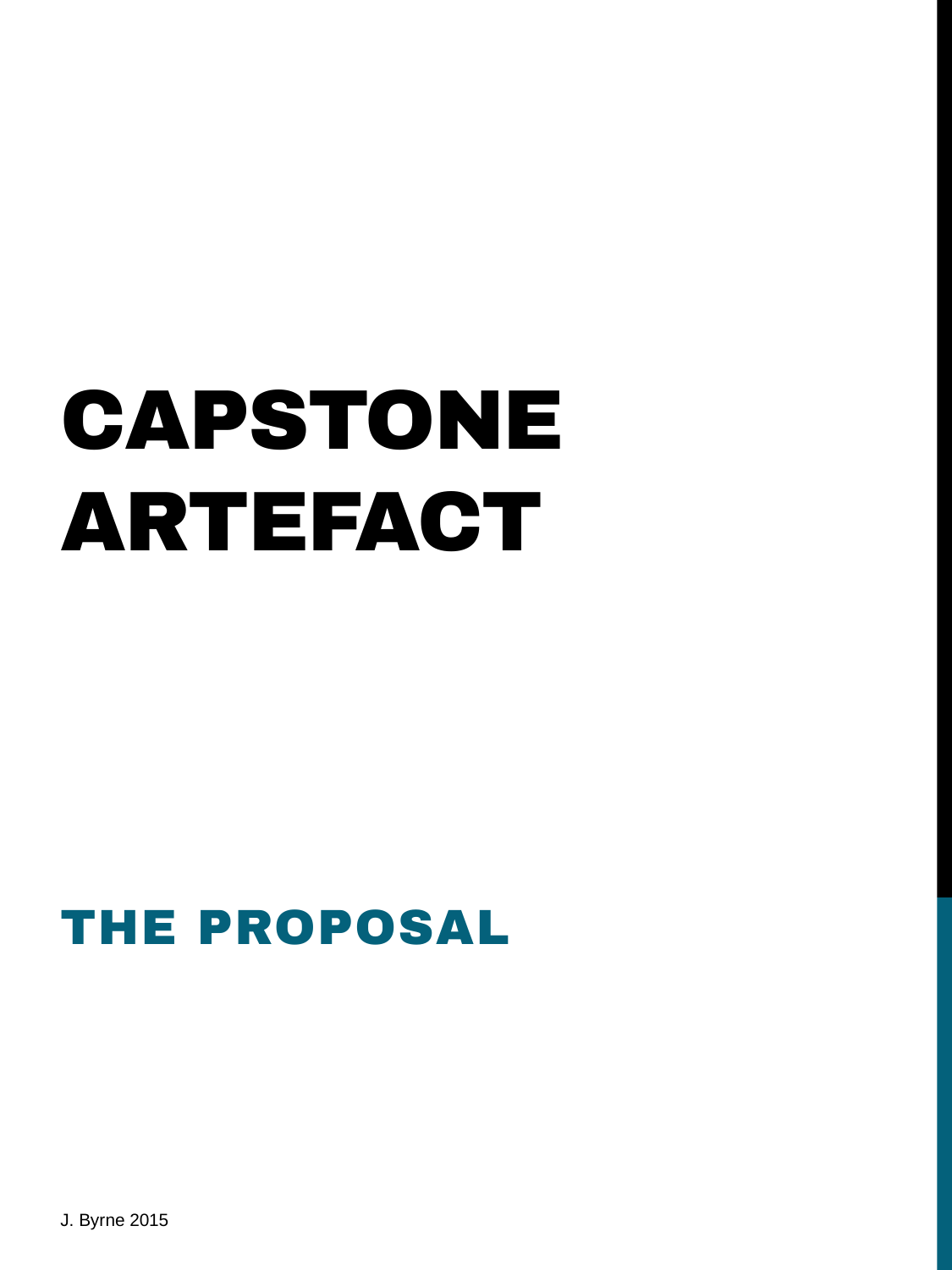

# Capstone Artefact
The Proposal
J. Byrne 2015